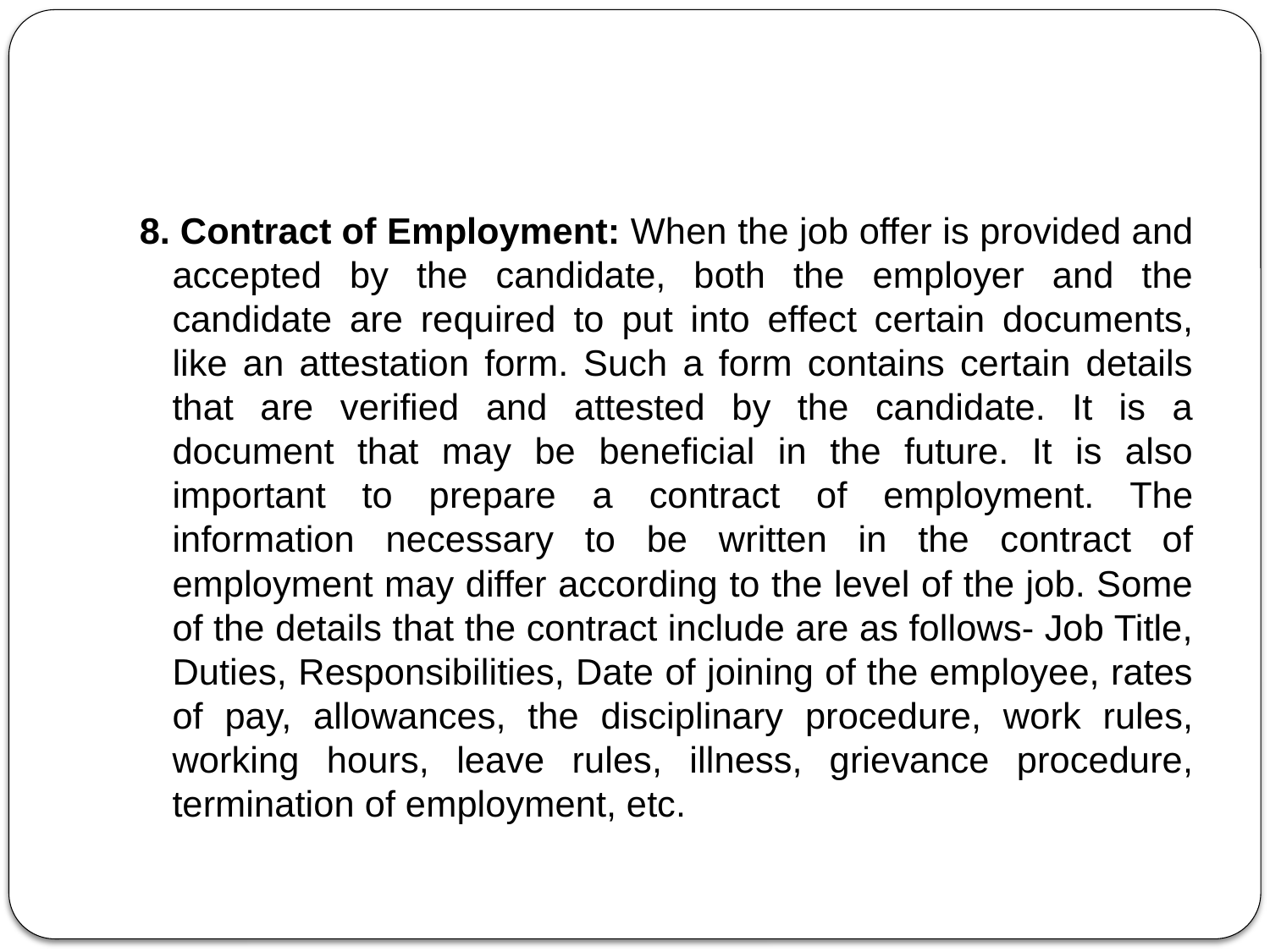

#
8. Contract of Employment: When the job offer is provided and accepted by the candidate, both the employer and the candidate are required to put into effect certain documents, like an attestation form. Such a form contains certain details that are verified and attested by the candidate. It is a document that may be beneficial in the future. It is also important to prepare a contract of employment. The information necessary to be written in the contract of employment may differ according to the level of the job. Some of the details that the contract include are as follows- Job Title, Duties, Responsibilities, Date of joining of the employee, rates of pay, allowances, the disciplinary procedure, work rules, working hours, leave rules, illness, grievance procedure, termination of employment, etc.